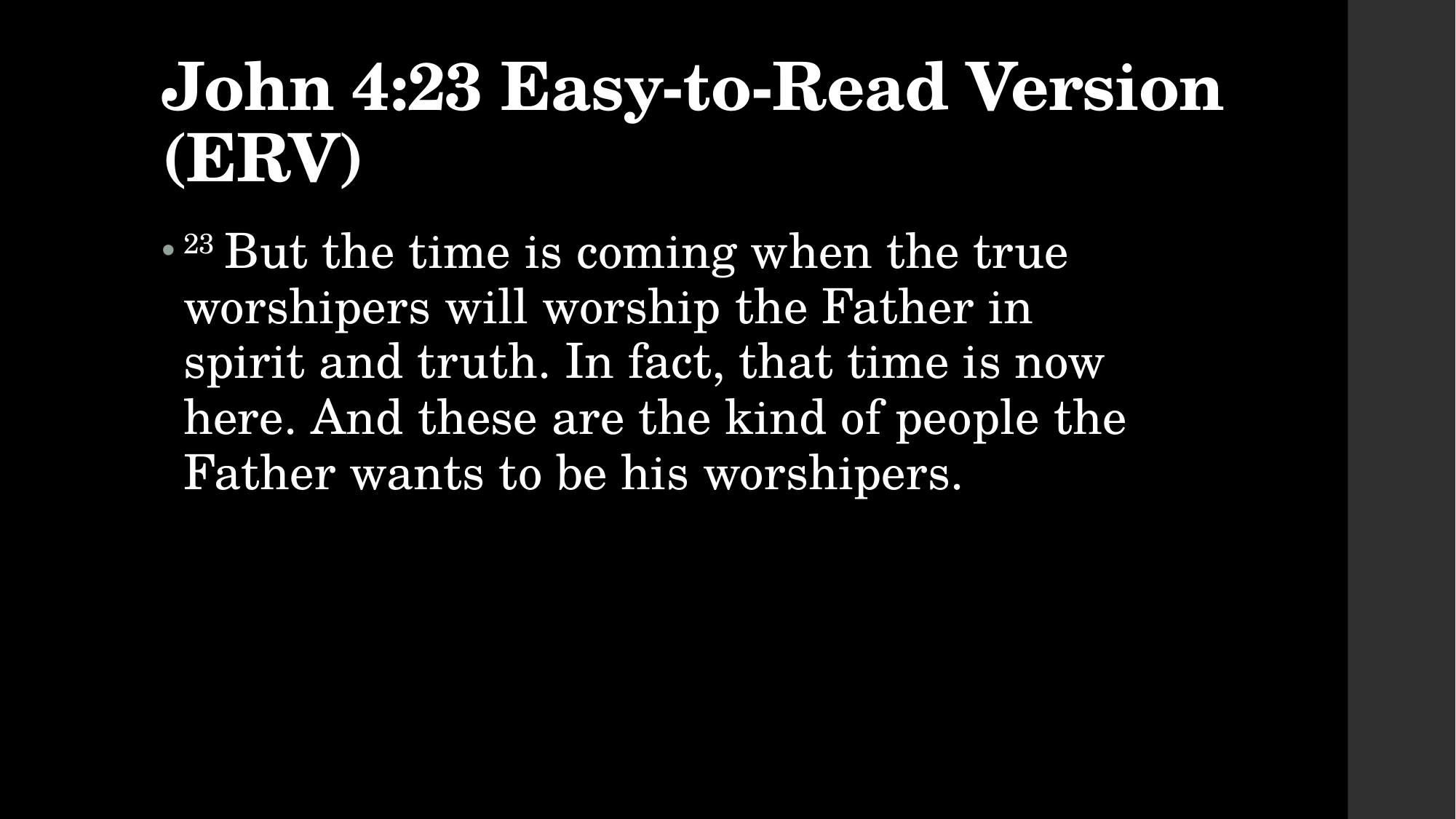

# John 4:23 Easy-to-Read Version (ERV)
23 But the time is coming when the true worshipers will worship the Father in spirit and truth. In fact, that time is now here. And these are the kind of people the Father wants to be his worshipers.